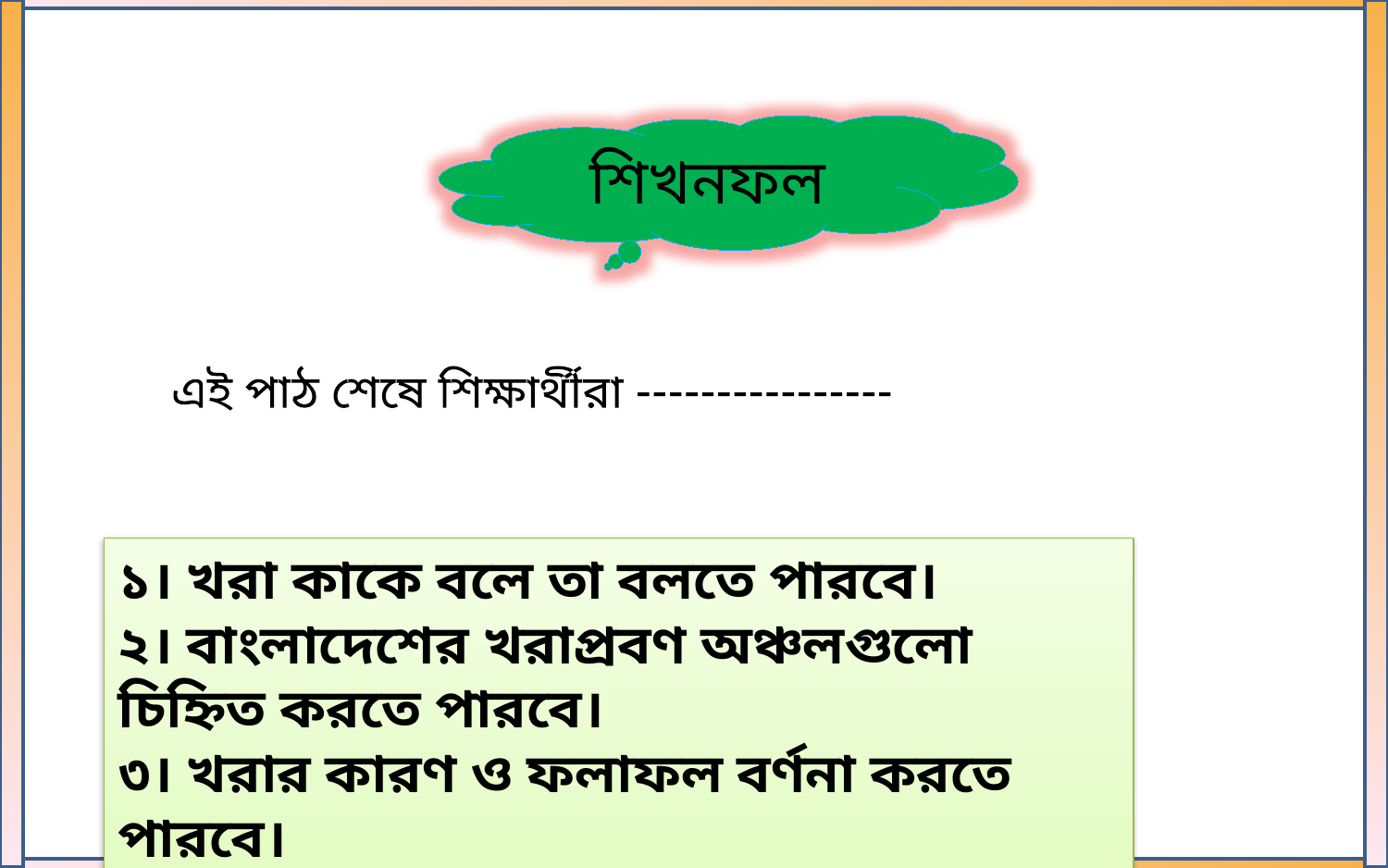

শিখনফল

এই পাঠ শেষে শিক্ষার্থীরা ----------------
১। খরা কাকে বলে তা বলতে পারবে।
২। বাংলাদেশের খরাপ্রবণ অঞ্চলগুলো চিহ্নিত করতে পারবে।
৩। খরার কারণ ও ফলাফল বর্ণনা করতে পারবে।